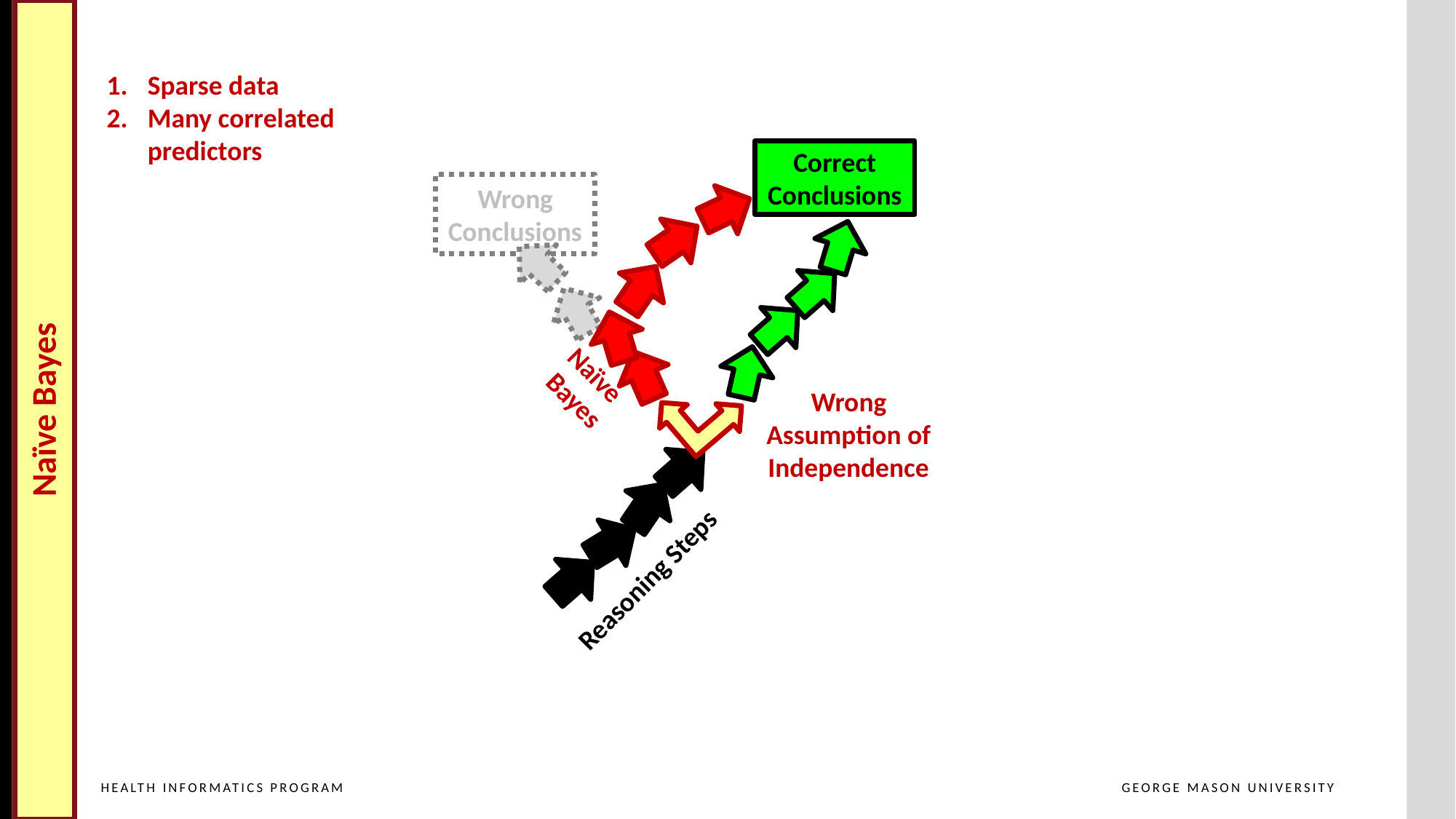

Sparse data
Many correlated predictors

Correct Conclusions
Wrong Conclusions

Wrong Assumption of Independence

Naïve
Bayes
Naïve Bayes
Reasoning Steps